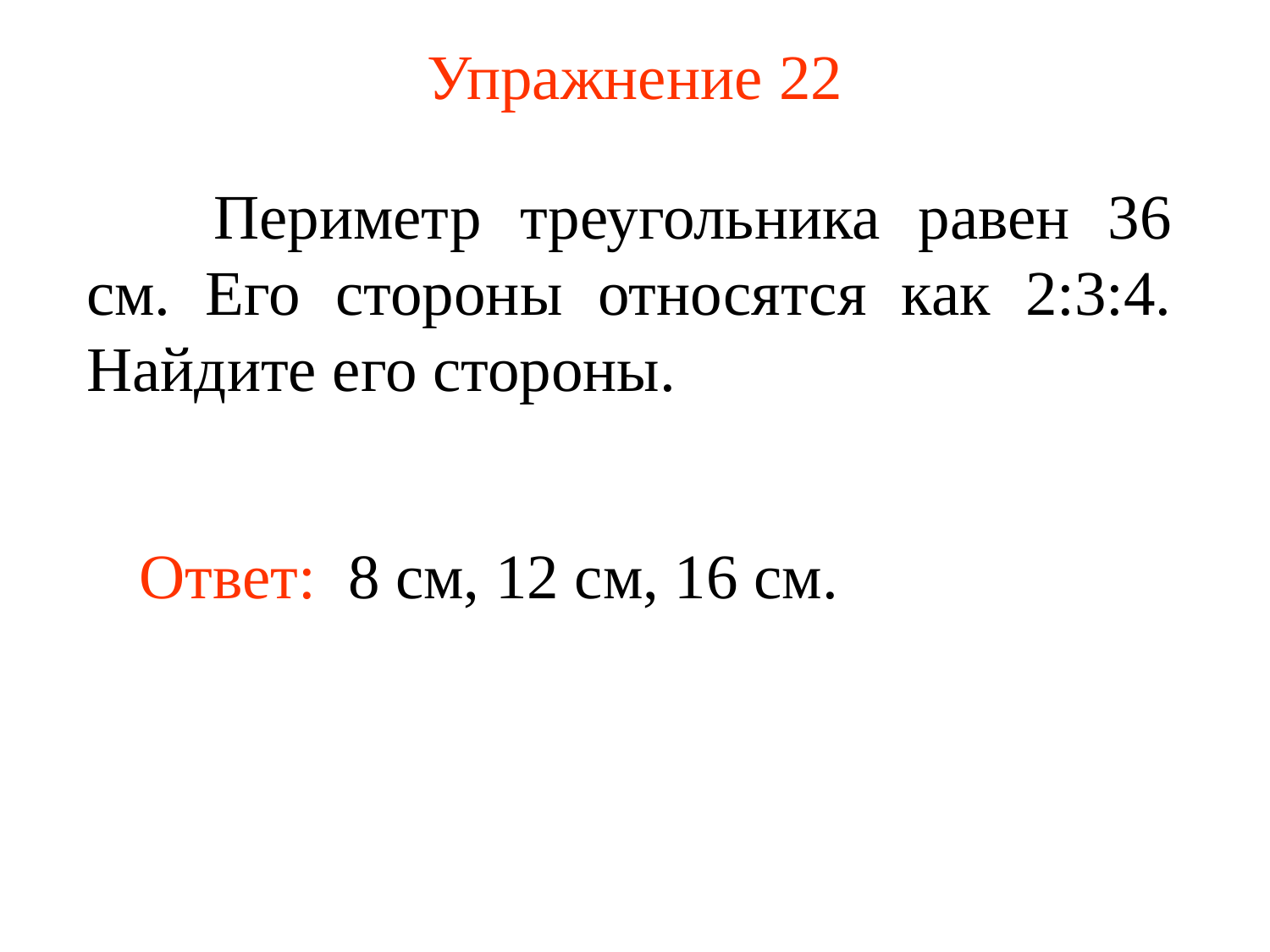

# Упражнение 22
	Периметр треугольника равен 36 см. Его стороны относятся как 2:3:4. Найдите его стороны.
Ответ:  8 см, 12 см, 16 см.